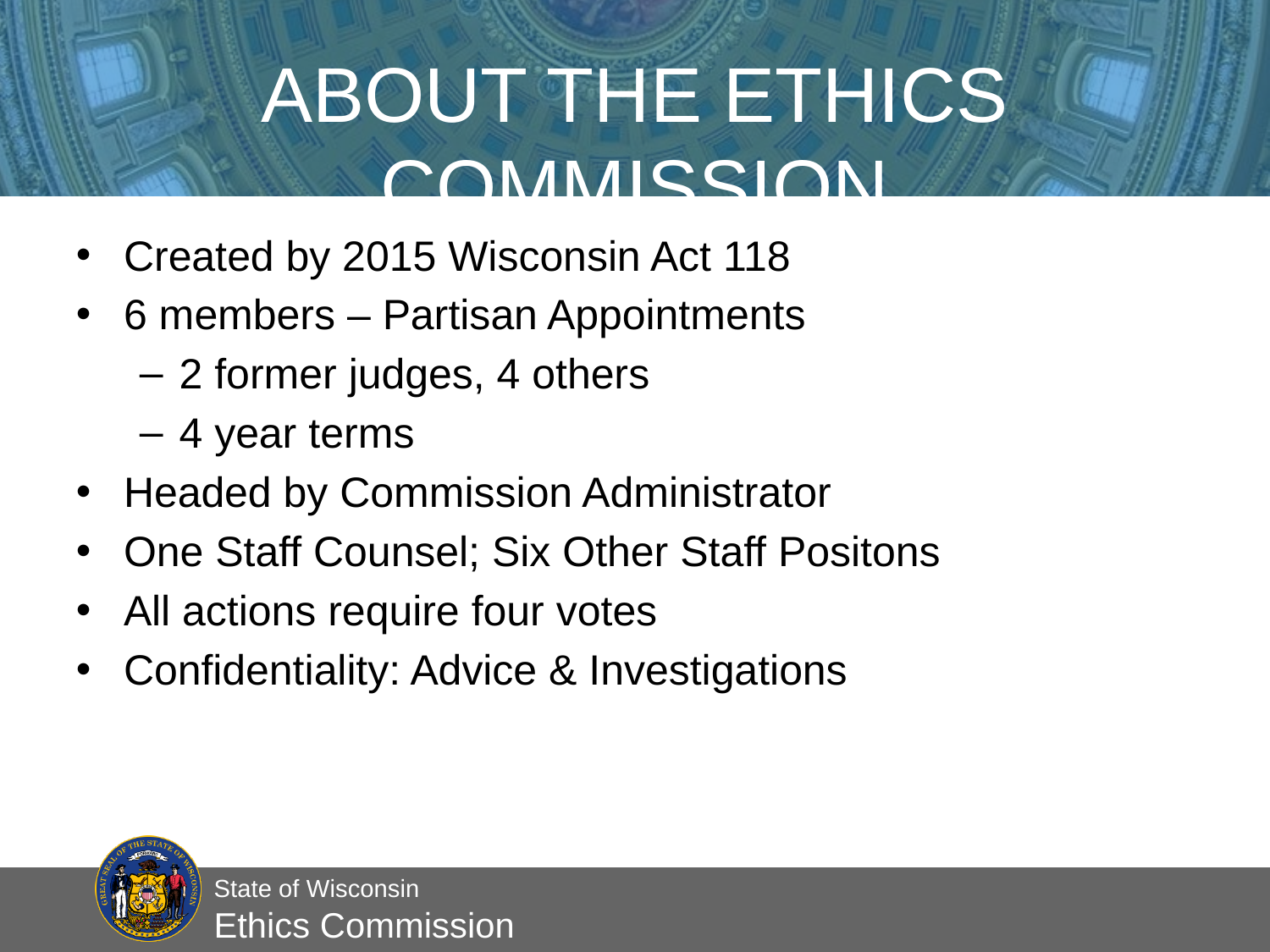

# About The Ethics Commission
Created by 2015 Wisconsin Act 118
6 members – Partisan Appointments
2 former judges, 4 others
4 year terms
Headed by Commission Administrator
One Staff Counsel; Six Other Staff Positons
All actions require four votes
Confidentiality: Advice & Investigations